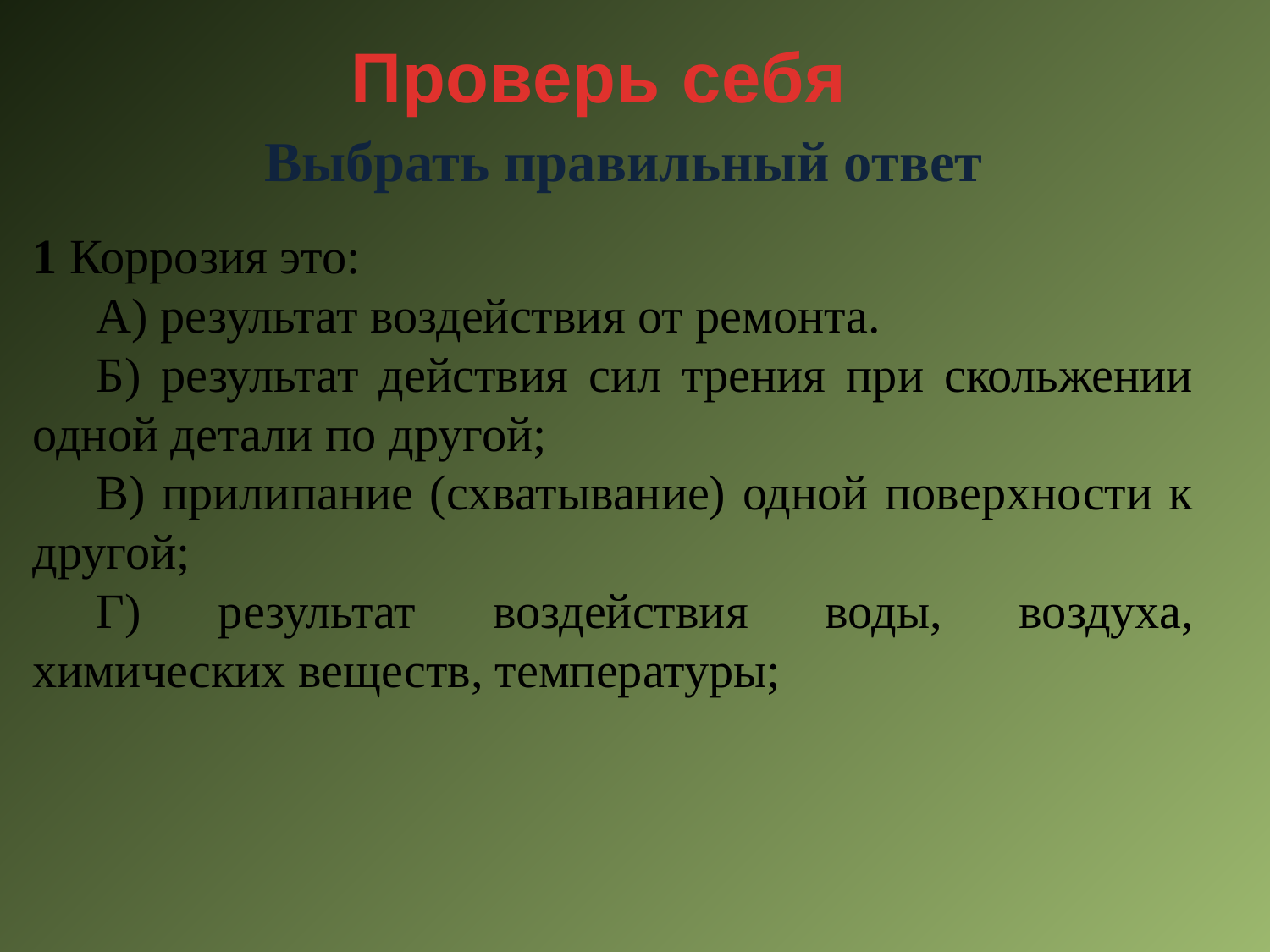

Проверь себя
Выбрать правильный ответ
1 Коррозия это:
А) результат воздействия от ремонта.
Б) результат действия сил трения при скольжении одной детали по другой;
В) прилипание (схватывание) одной поверхности к другой;
Г) результат воздействия воды, воздуха, химических веществ, температуры;